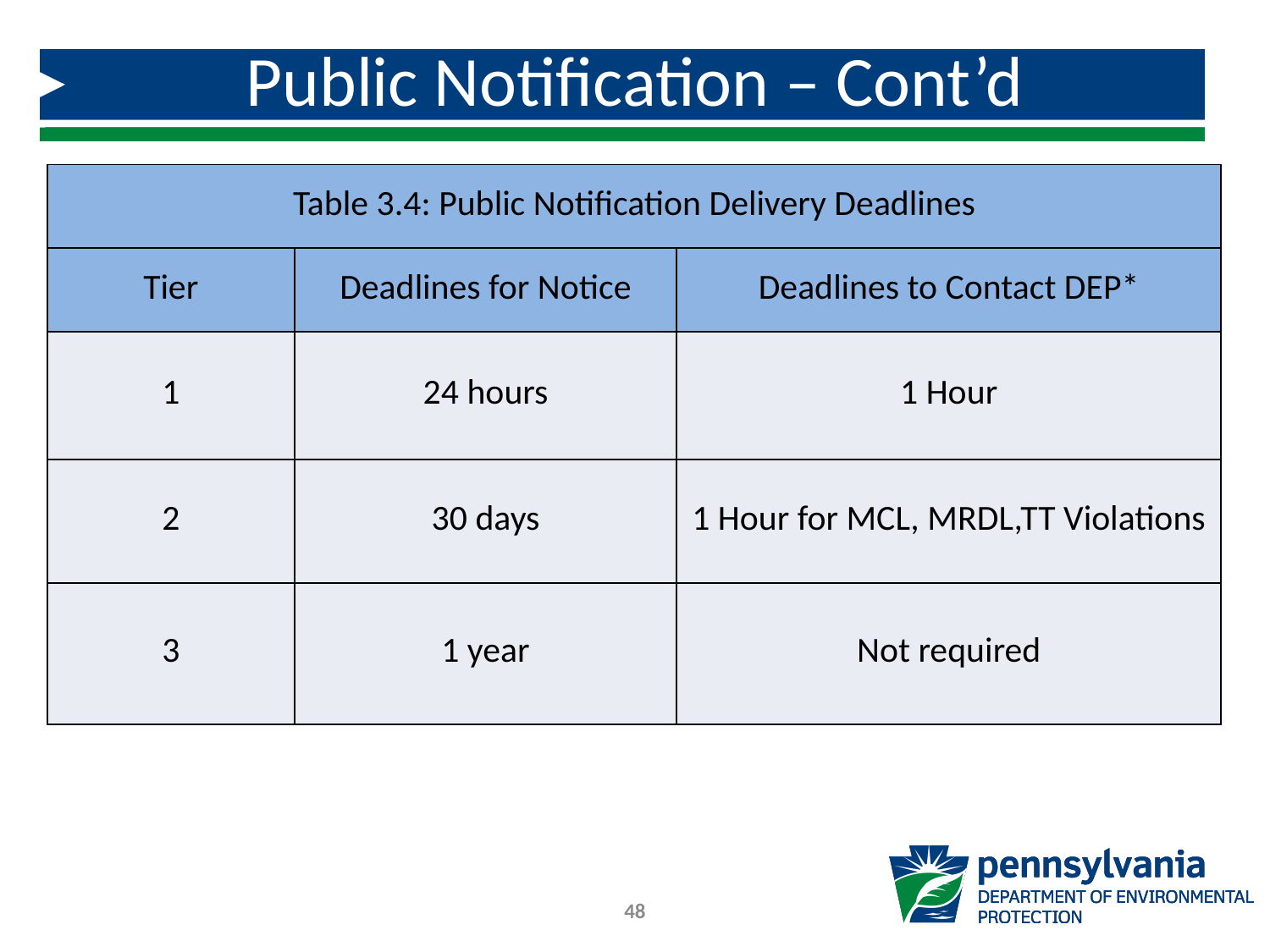

# Public Notification – Cont’d
| Table 3.4: Public Notification Delivery Deadlines |  |  |
| --- | --- | --- |
| Tier | Deadlines for Notice | Deadlines to Contact DEP\* |
| 1 | 24 hours | 1 Hour |
| 2 | 30 days | 1 Hour for MCL, MRDL,TT Violations |
| 3 | 1 year | Not required |
48